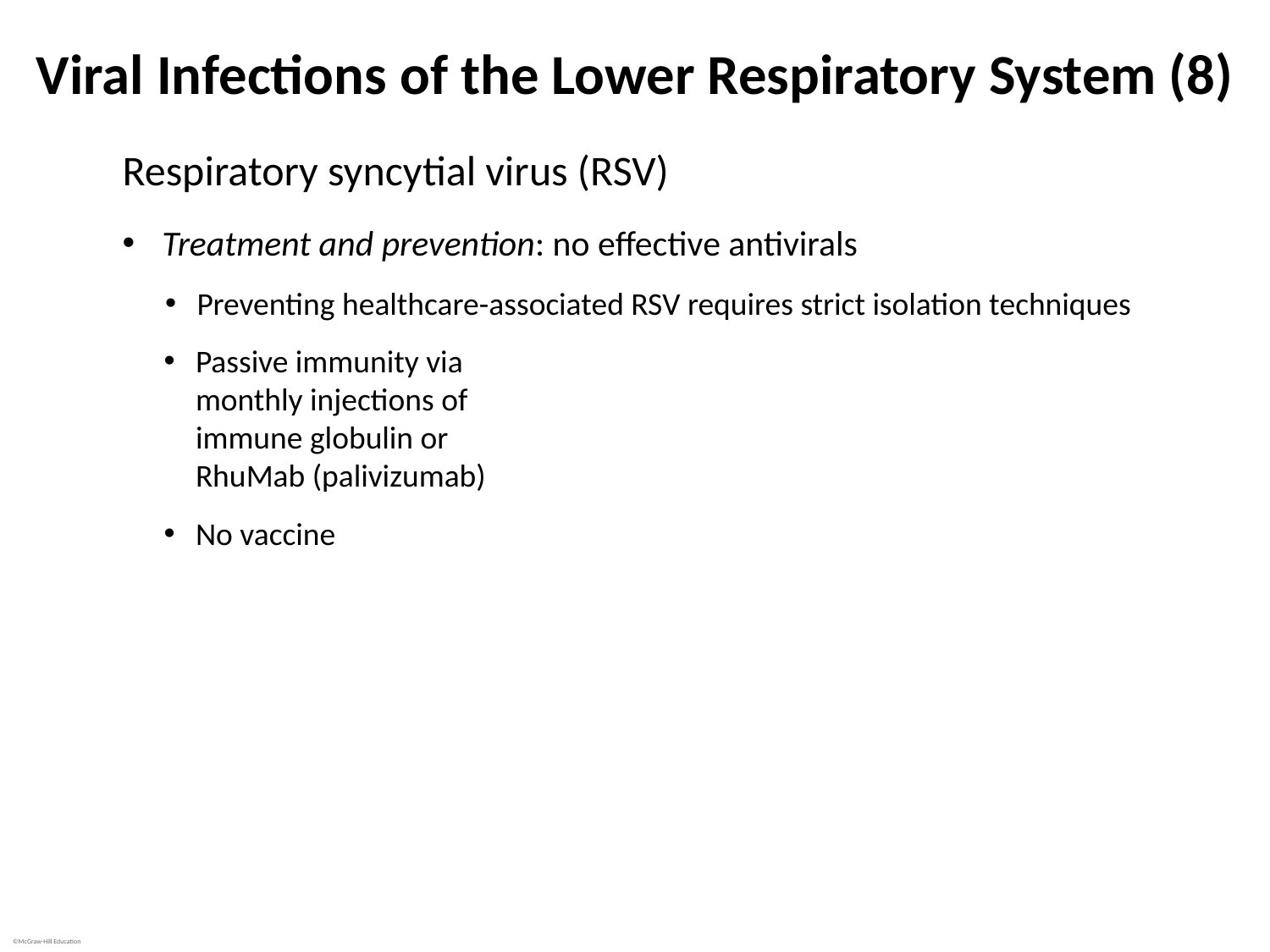

# Viral Infections of the Lower Respiratory System (8)
Respiratory syncytial virus (RSV)
Treatment and prevention: no effective antivirals
Preventing healthcare-associated RSV requires strict isolation techniques
Passive immunity via monthly injections of immune globulin or RhuMab (palivizumab)
No vaccine